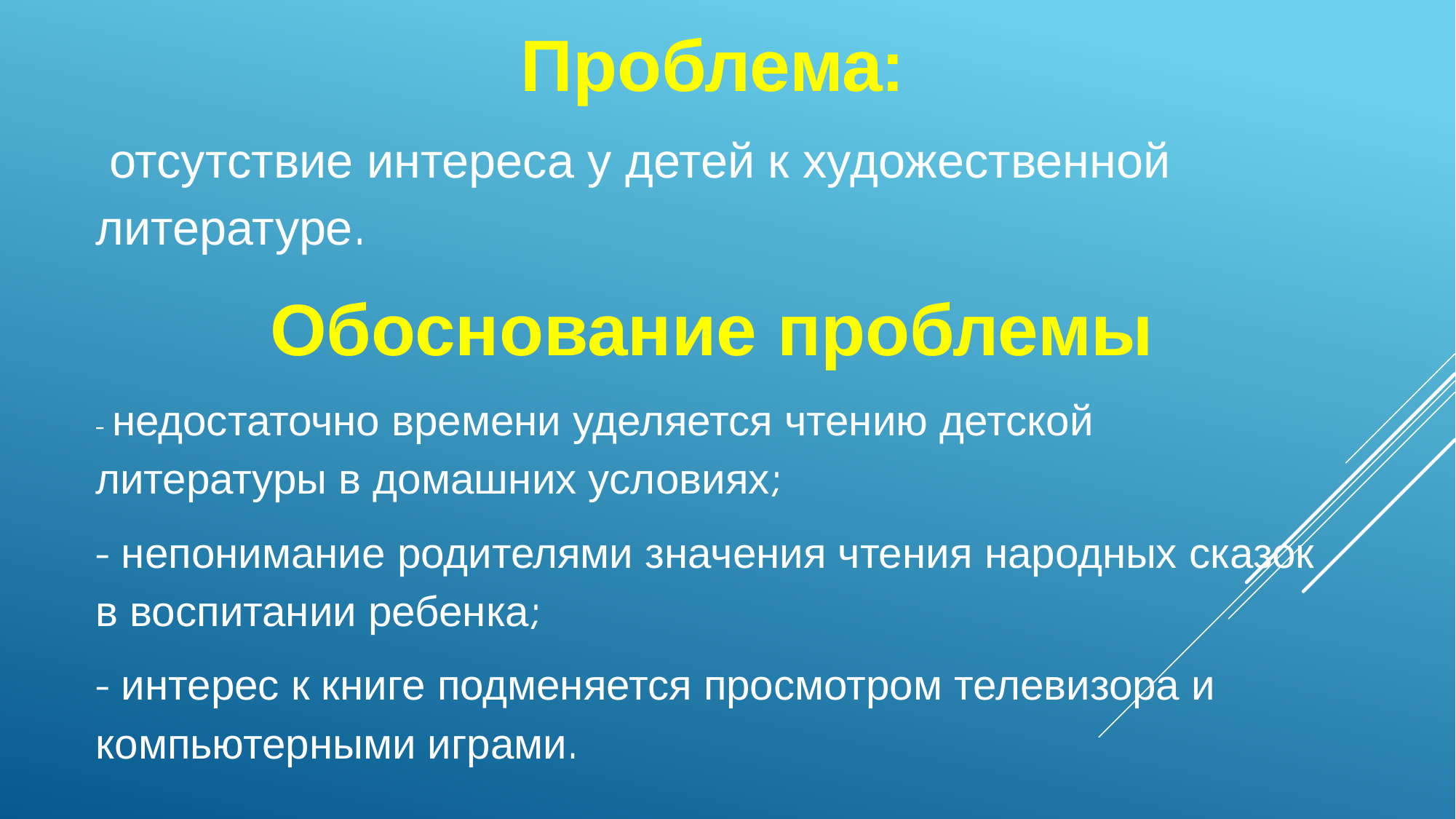

Проблема:
 отсутствие интереса у детей к художественной литературе.
Обоснование проблемы
- недостаточно времени уделяется чтению детской литературы в домашних условиях;
- непонимание родителями значения чтения народных сказок в воспитании ребенка;
- интерес к книге подменяется просмотром телевизора и компьютерными играми.